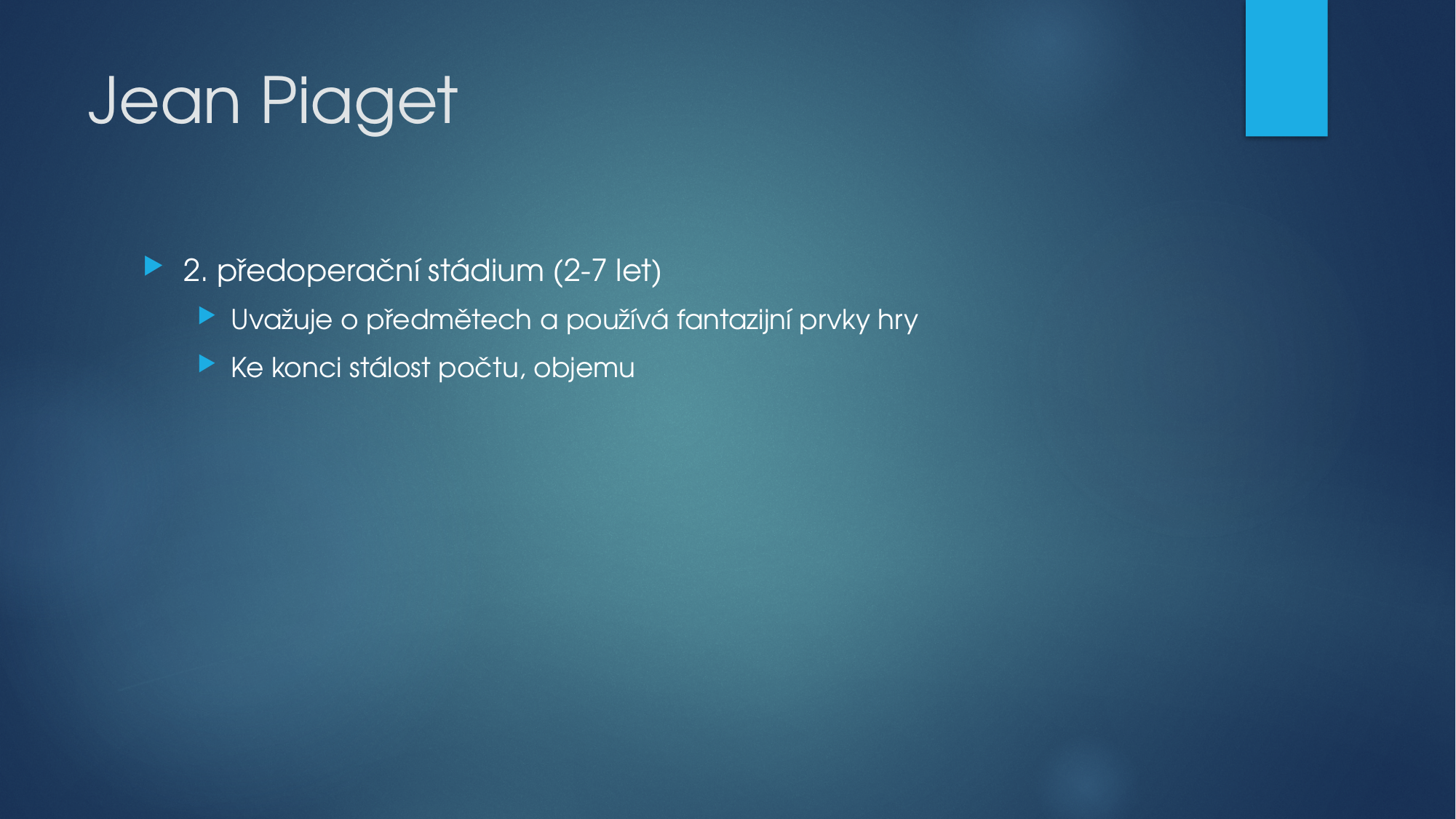

# Jean Piaget
2. předoperační stádium (2-7 let)
Uvažuje o předmětech a používá fantazijní prvky hry
Ke konci stálost počtu, objemu